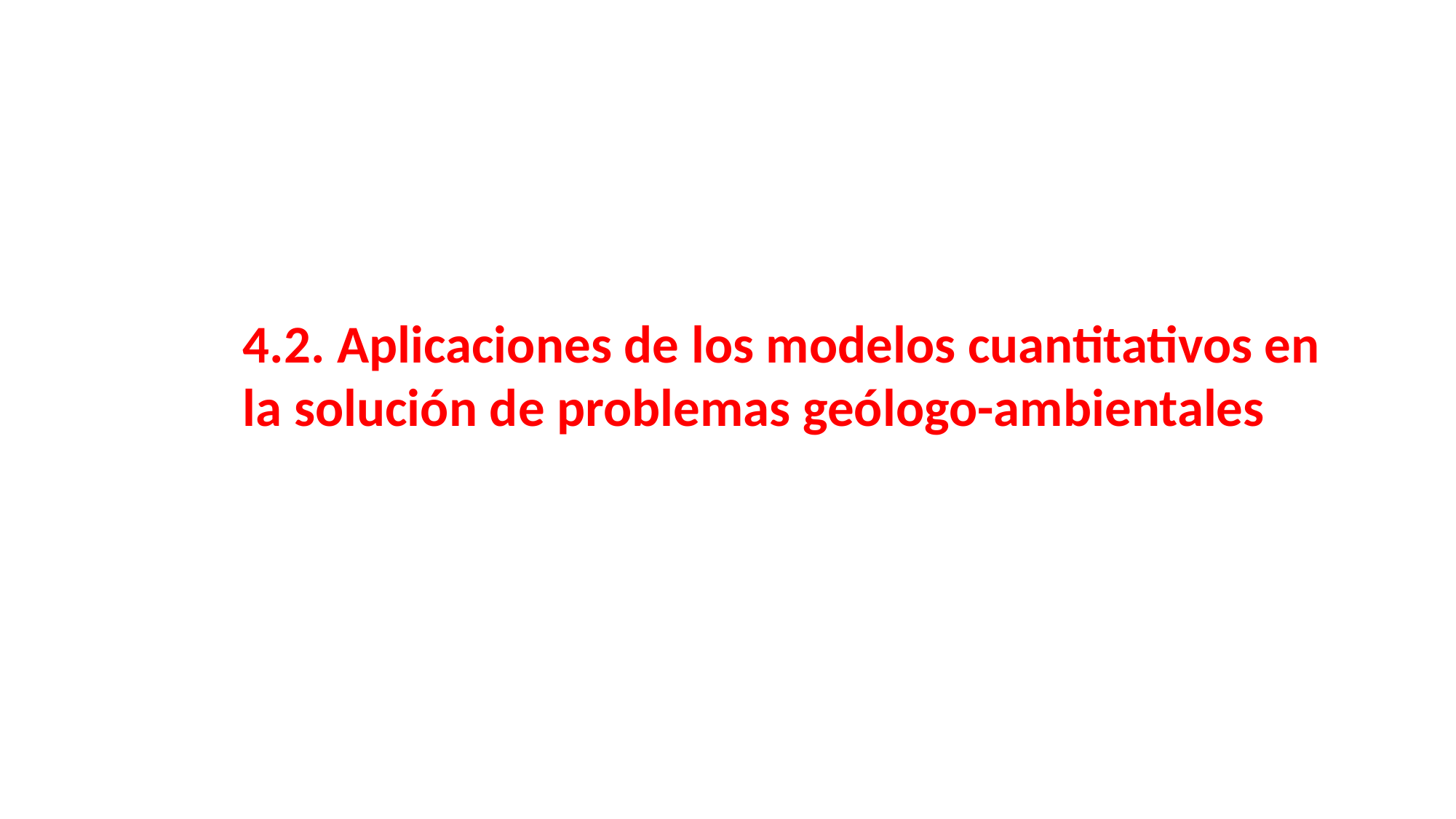

4.2. Aplicaciones de los modelos cuantitativos en la solución de problemas geólogo-ambientales